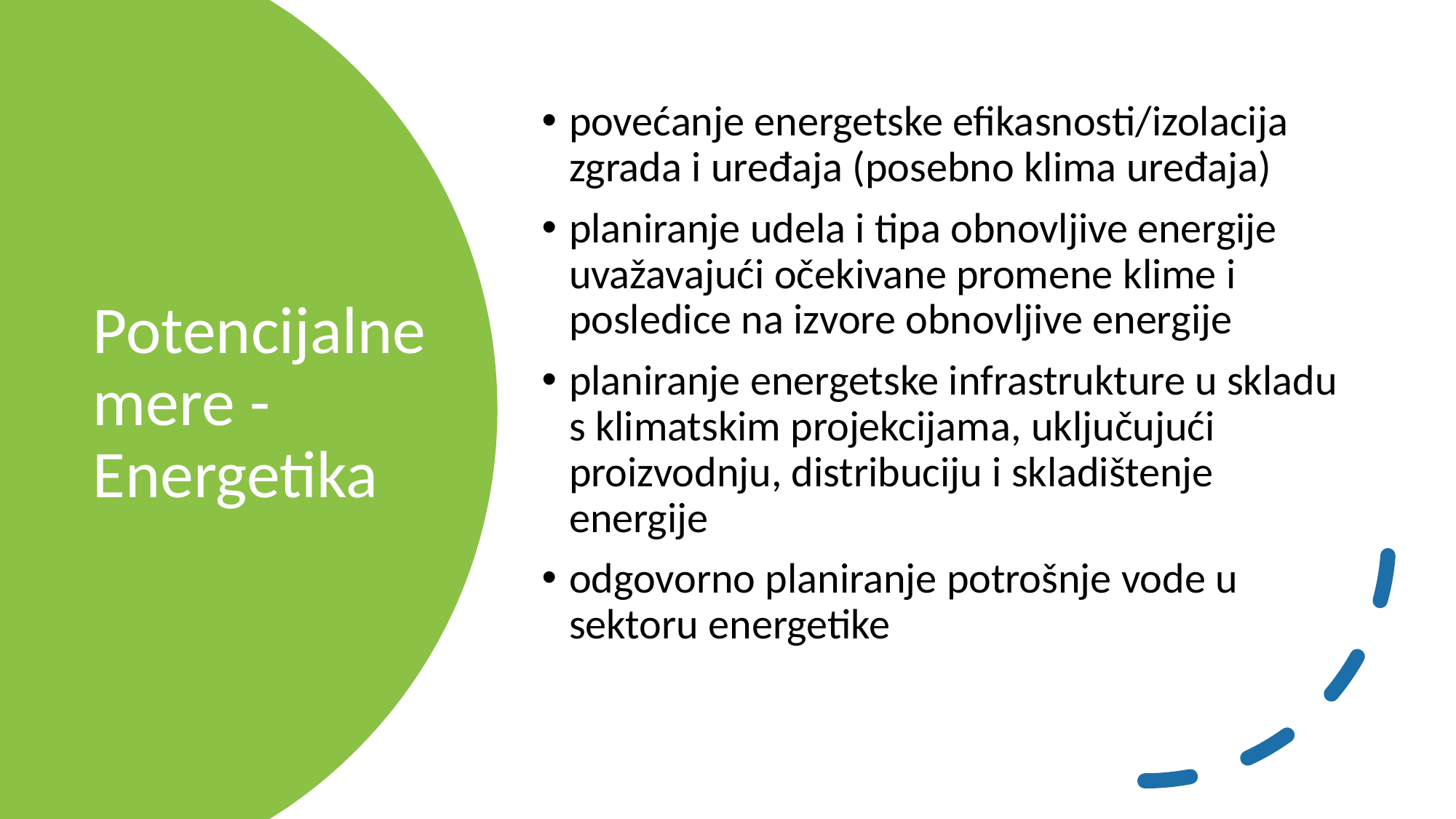

povećanje energetske efikasnosti/izolacija zgrada i uređaja (posebno klima uređaja)
planiranje udela i tipa obnovljive energije uvažavajući očekivane promene klime i posledice na izvore obnovljive energije
planiranje energetske infrastrukture u skladu s klimatskim projekcijama, uključujući proizvodnju, distribuciju i skladištenje energije
odgovorno planiranje potrošnje vode u sektoru energetike

# Potencijalne mere - Energetika